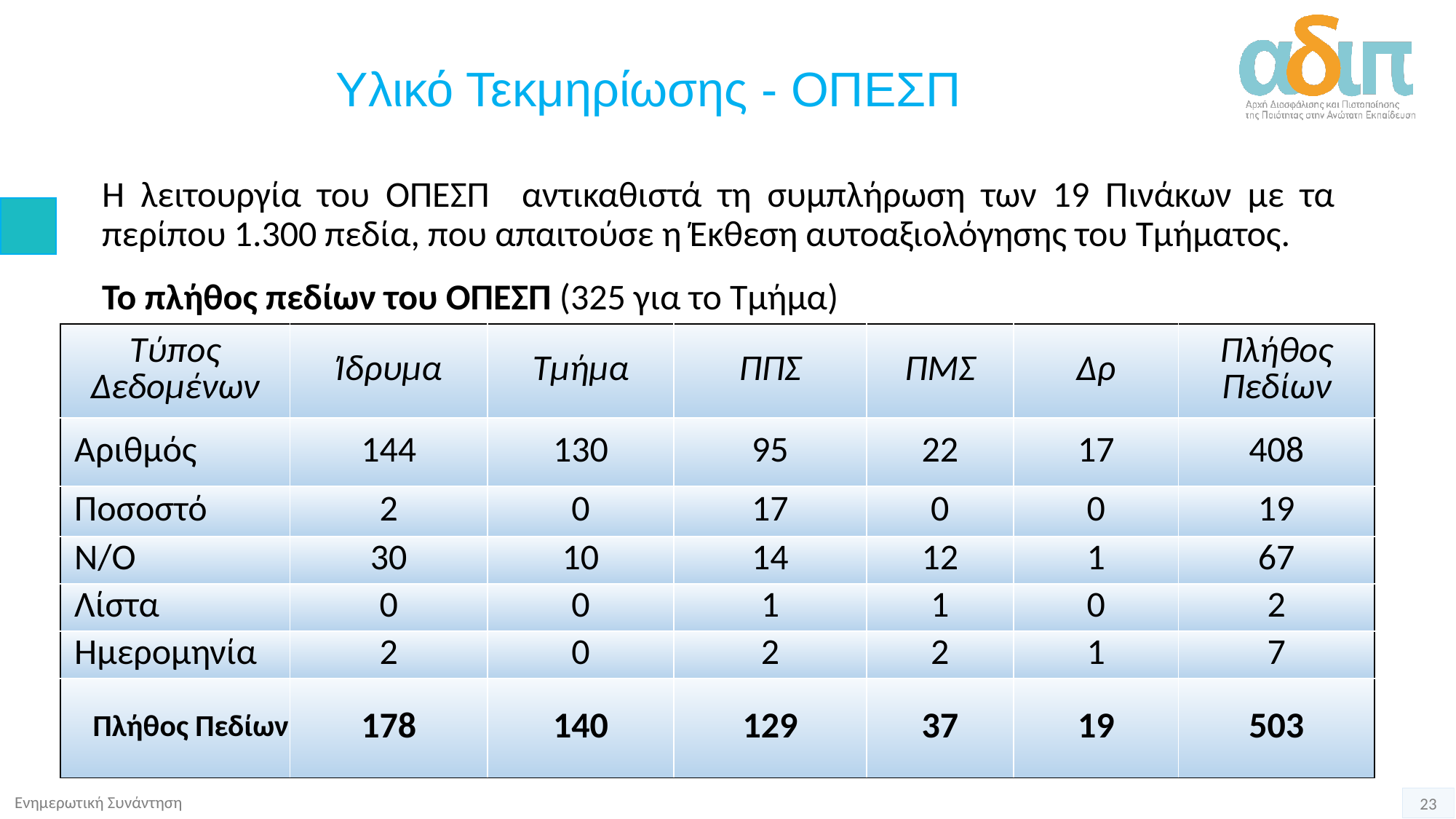

# Υλικό Τεκμηρίωσης - ΟΠΕΣΠ
Η λειτουργία του ΟΠΕΣΠ  αντικαθιστά τη συμπλήρωση των 19 Πινάκων με τα περίπου 1.300 πεδία, που απαιτούσε η Έκθεση αυτοαξιολόγησης του Τμήματος.
Το πλήθος πεδίων του ΟΠΕΣΠ (325 για το Τμήμα)

| Τύπος Δεδομένων | Ίδρυμα | Τμήμα | ΠΠΣ | ΠΜΣ | Δρ | Πλήθος Πεδίων |
| --- | --- | --- | --- | --- | --- | --- |
| Αριθμός | 144 | 130 | 95 | 22 | 17 | 408 |
| Ποσοστό | 2 | 0 | 17 | 0 | 0 | 19 |
| Ν/Ο | 30 | 10 | 14 | 12 | 1 | 67 |
| Λίστα | 0 | 0 | 1 | 1 | 0 | 2 |
| Ημερομηνία | 2 | 0 | 2 | 2 | 1 | 7 |
| Πλήθος Πεδίων | 178 | 140 | 129 | 37 | 19 | 503 |